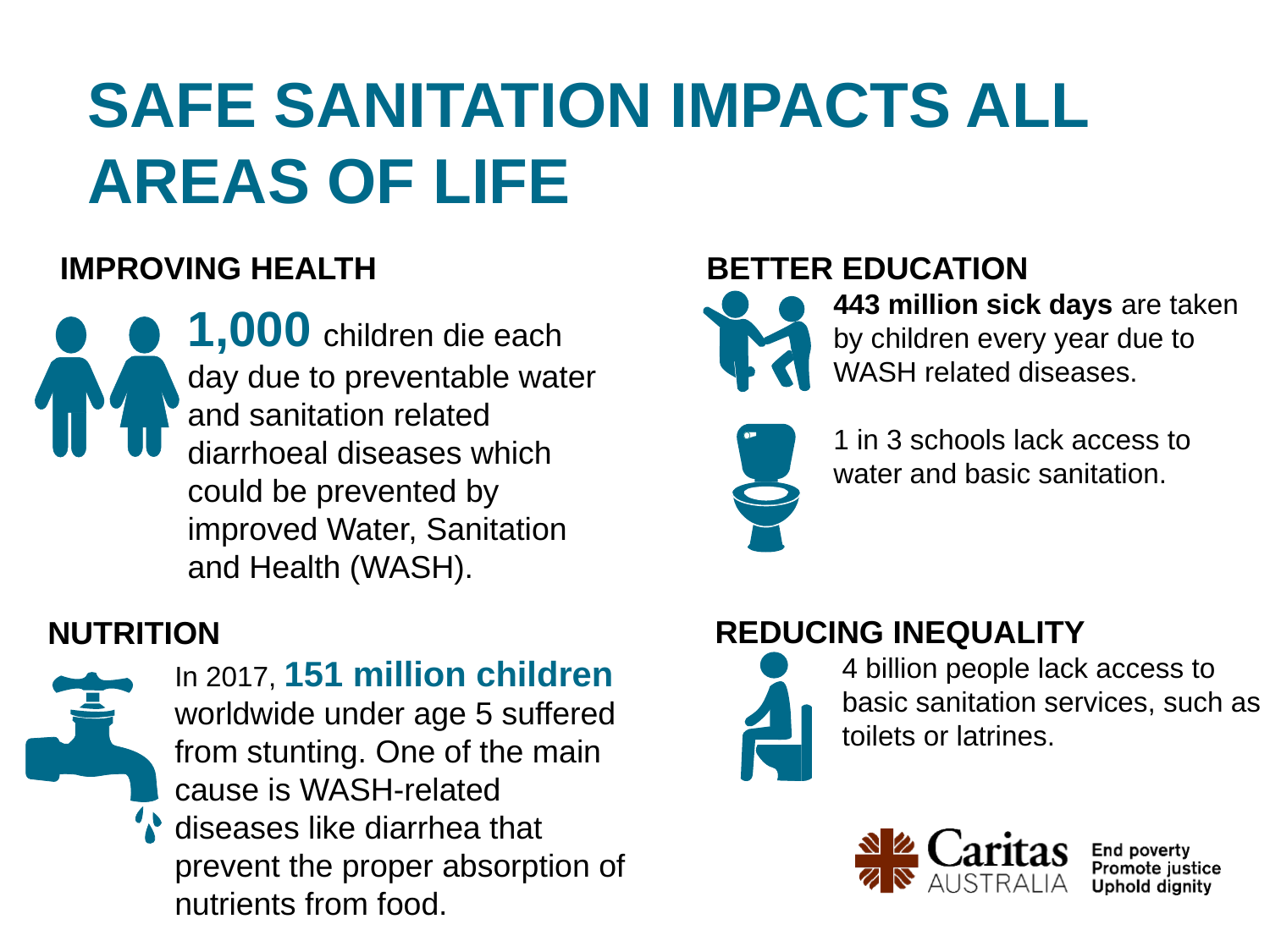

# Safe sanitation impacts all areas of life
IMPROVING HEALTH

BETTER EDUCATION
443 million sick days are taken by children every year due to WASH related diseases.

1 in 3 schools lack access to water and basic sanitation.
1,000 children die each day due to preventable water and sanitation related diarrhoeal diseases which could be prevented by improved Water, Sanitation and Health (WASH).

REDUCING INEQUALITY
4 billion people lack access to basic sanitation services, such as toilets or latrines.

NUTRITION
In 2017, 151 million children worldwide under age 5 suffered from stunting. One of the main cause is WASH-related diseases like diarrhea that prevent the proper absorption of nutrients from food.